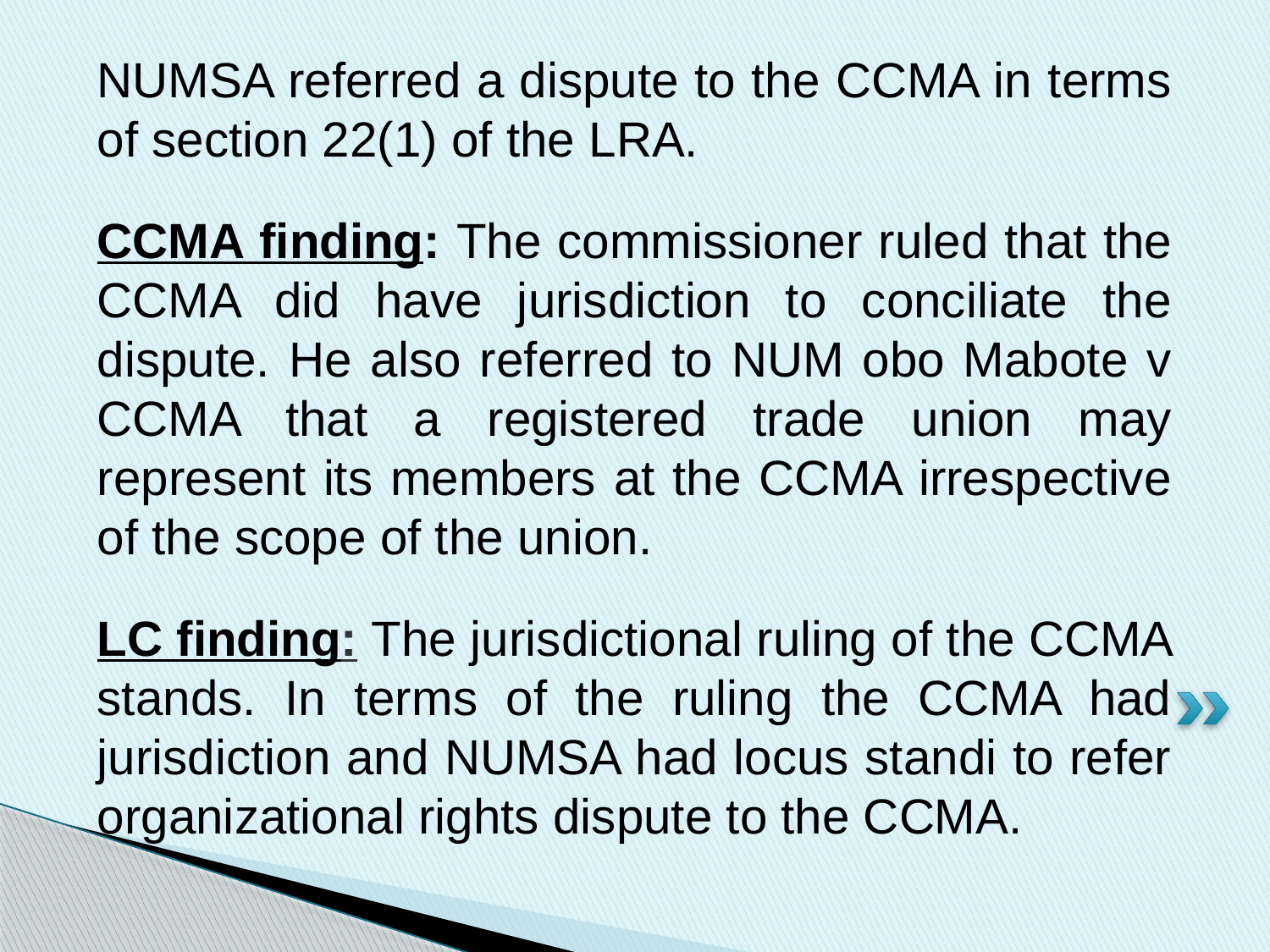

NUMSA referred a dispute to the CCMA in terms of section 22(1) of the LRA.
CCMA finding: The commissioner ruled that the CCMA did have jurisdiction to conciliate the dispute. He also referred to NUM obo Mabote v CCMA that a registered trade union may represent its members at the CCMA irrespective of the scope of the union.
LC finding: The jurisdictional ruling of the CCMA stands. In terms of the ruling the CCMA had jurisdiction and NUMSA had locus standi to refer organizational rights dispute to the CCMA.